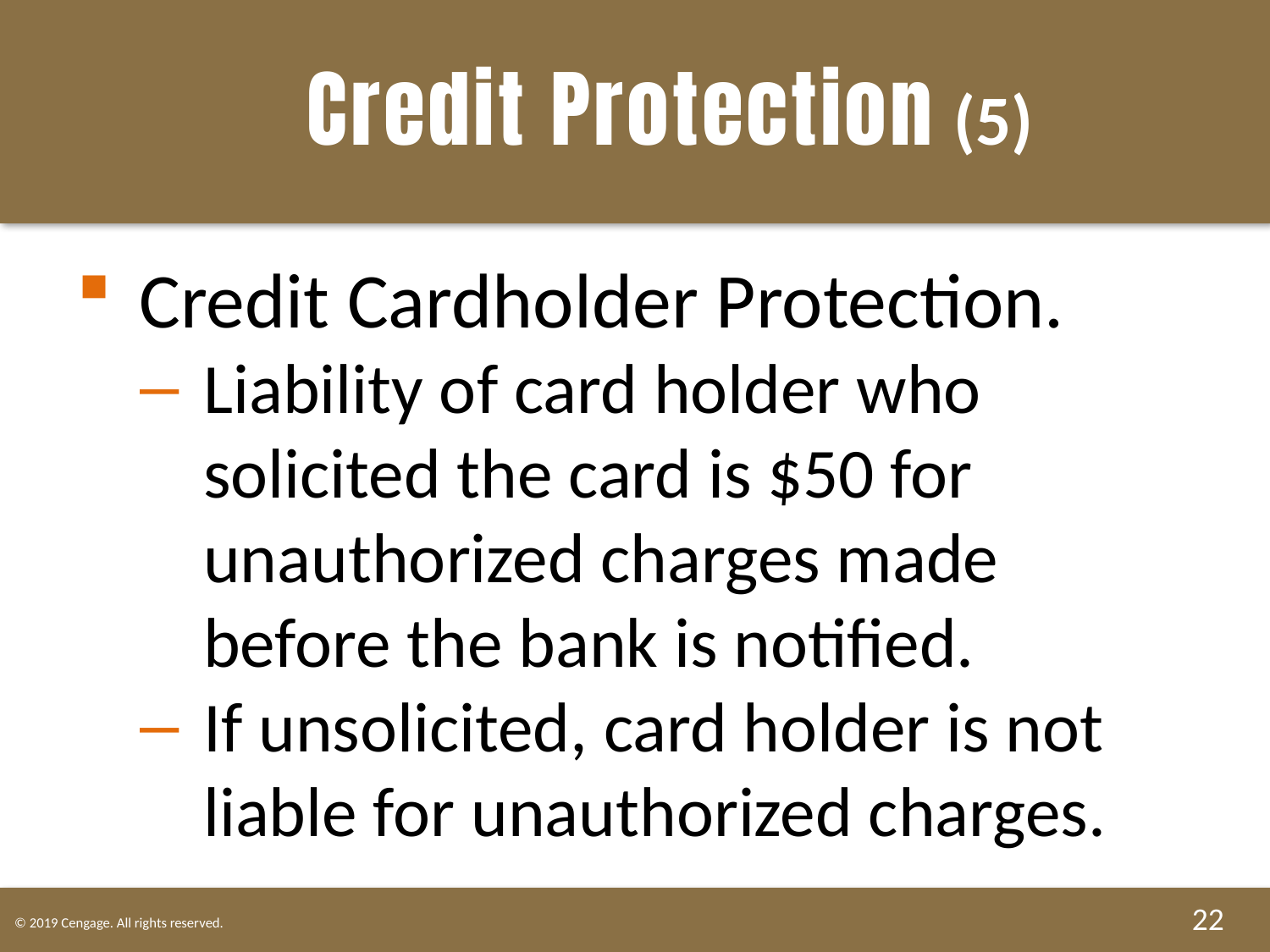

# Credit Protection (5)
Credit Cardholder Protection.
Liability of card holder who solicited the card is $50 for unauthorized charges made before the bank is notified.
If unsolicited, card holder is not liable for unauthorized charges.
22